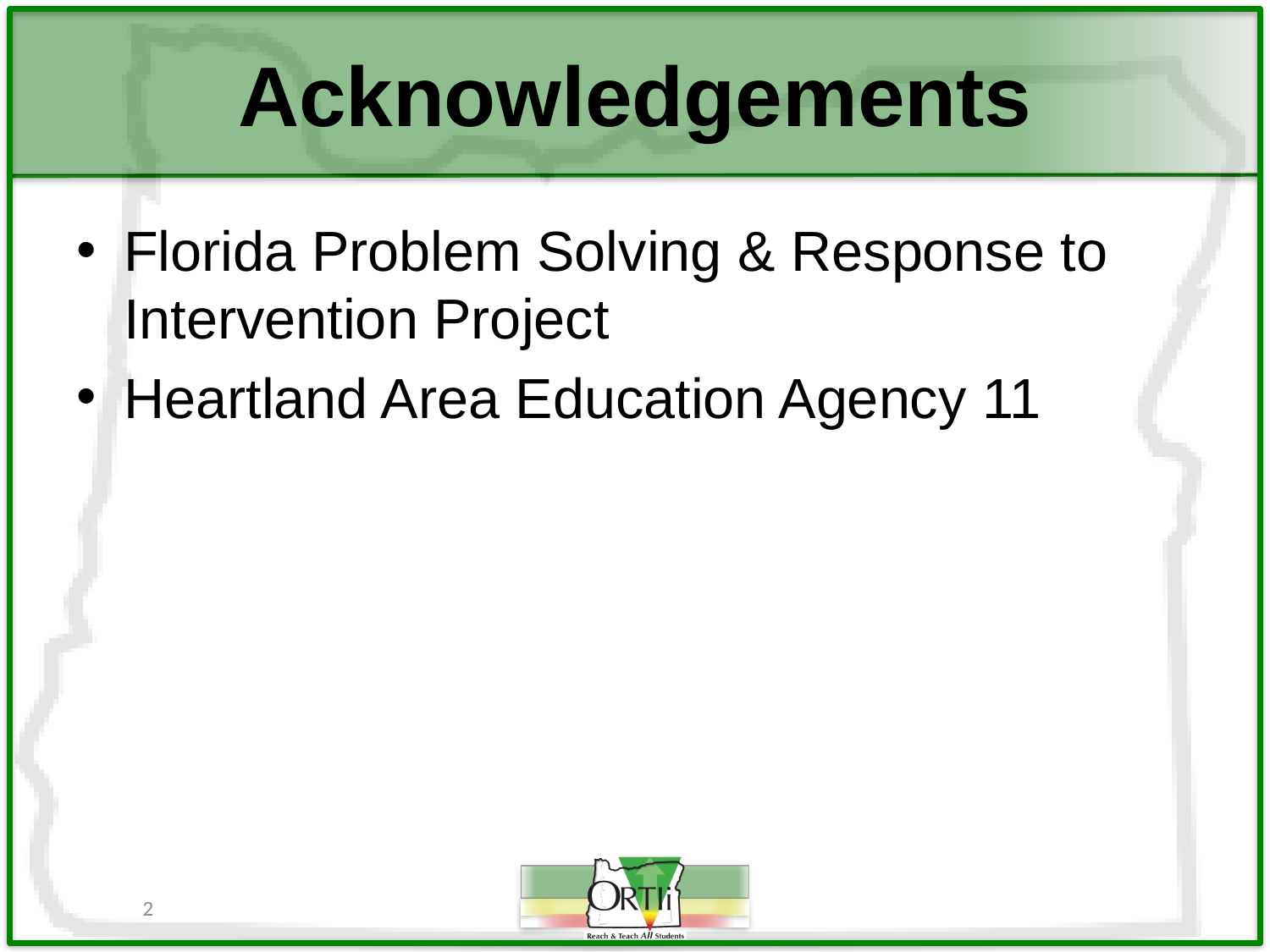

# Acknowledgements
Florida Problem Solving & Response to Intervention Project
Heartland Area Education Agency 11

2